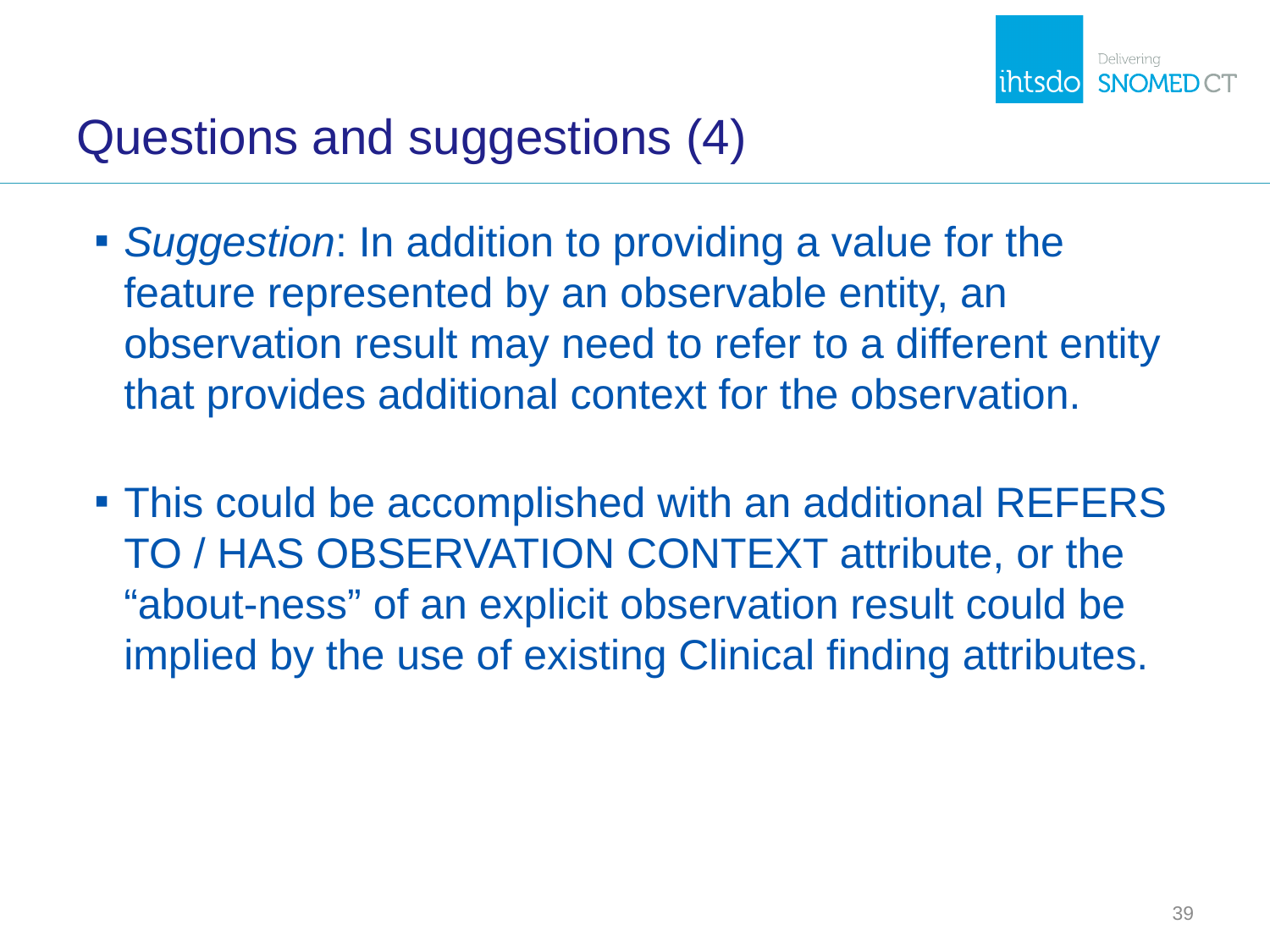

# Questions and suggestions (4)
Suggestion: In addition to providing a value for the feature represented by an observable entity, an observation result may need to refer to a different entity that provides additional context for the observation.

This could be accomplished with an additional REFERS TO / HAS OBSERVATION CONTEXT attribute, or the “about-ness” of an explicit observation result could be implied by the use of existing Clinical finding attributes.
39